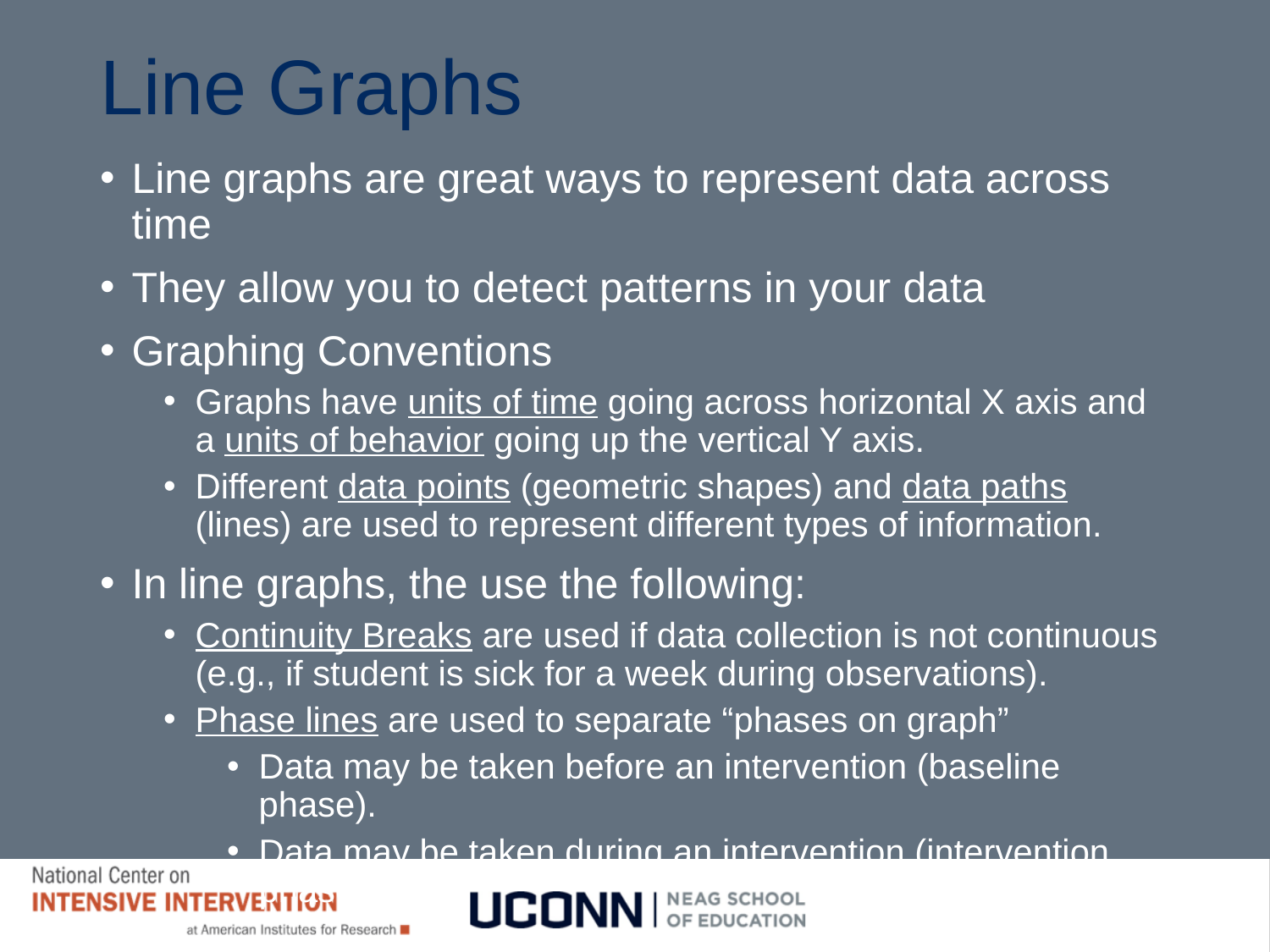

# Line Graphs
Line graphs are great ways to represent data across time
They allow you to detect patterns in your data
Graphing Conventions
Graphs have units of time going across horizontal X axis and a units of behavior going up the vertical Y axis.
Different data points (geometric shapes) and data paths (lines) are used to represent different types of information.
In line graphs, the use the following:
Continuity Breaks are used if data collection is not continuous (e.g., if student is sick for a week during observations).
Phase lines are used to separate “phases on graph”
Data may be taken before an intervention (baseline phase).
Data may be taken during an intervention (intervention phase)